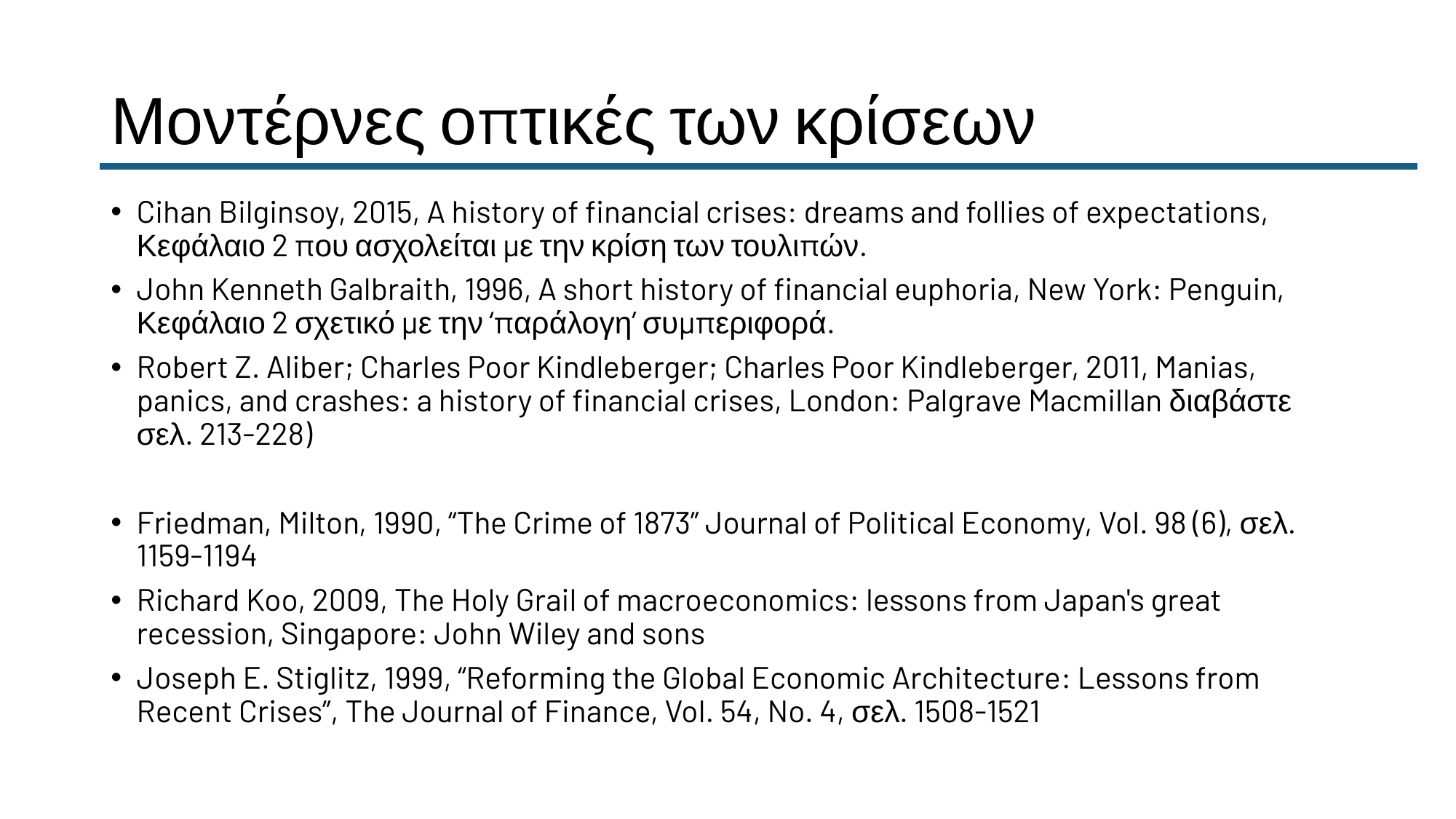

# Μοντέρνες οπτικές των κρίσεων
Cihan Bilginsoy, 2015, A history of financial crises: dreams and follies of expectations, Κεφάλαιο 2 που ασχολείται με την κρίση των τουλιπών.
John Kenneth Galbraith, 1996, A short history of financial euphoria, New York: Penguin, Κεφάλαιο 2 σχετικό με την ‘παράλογη’ συμπεριφορά.
Robert Z. Aliber; Charles Poor Kindleberger; Charles Poor Kindleberger, 2011, Manias, panics, and crashes: a history of financial crises, London: Palgrave Macmillan διαβάστε σελ. 213-228)

Friedman, Milton, 1990, “The Crime of 1873” Journal of Political Economy, Vol. 98 (6), σελ. 1159-1194
Richard Koo, 2009, The Holy Grail of macroeconomics: lessons from Japan's great recession, Singapore: John Wiley and sons
Joseph E. Stiglitz, 1999, “Reforming the Global Economic Architecture: Lessons from Recent Crises”, The Journal of Finance, Vol. 54, No. 4, σελ. 1508-1521